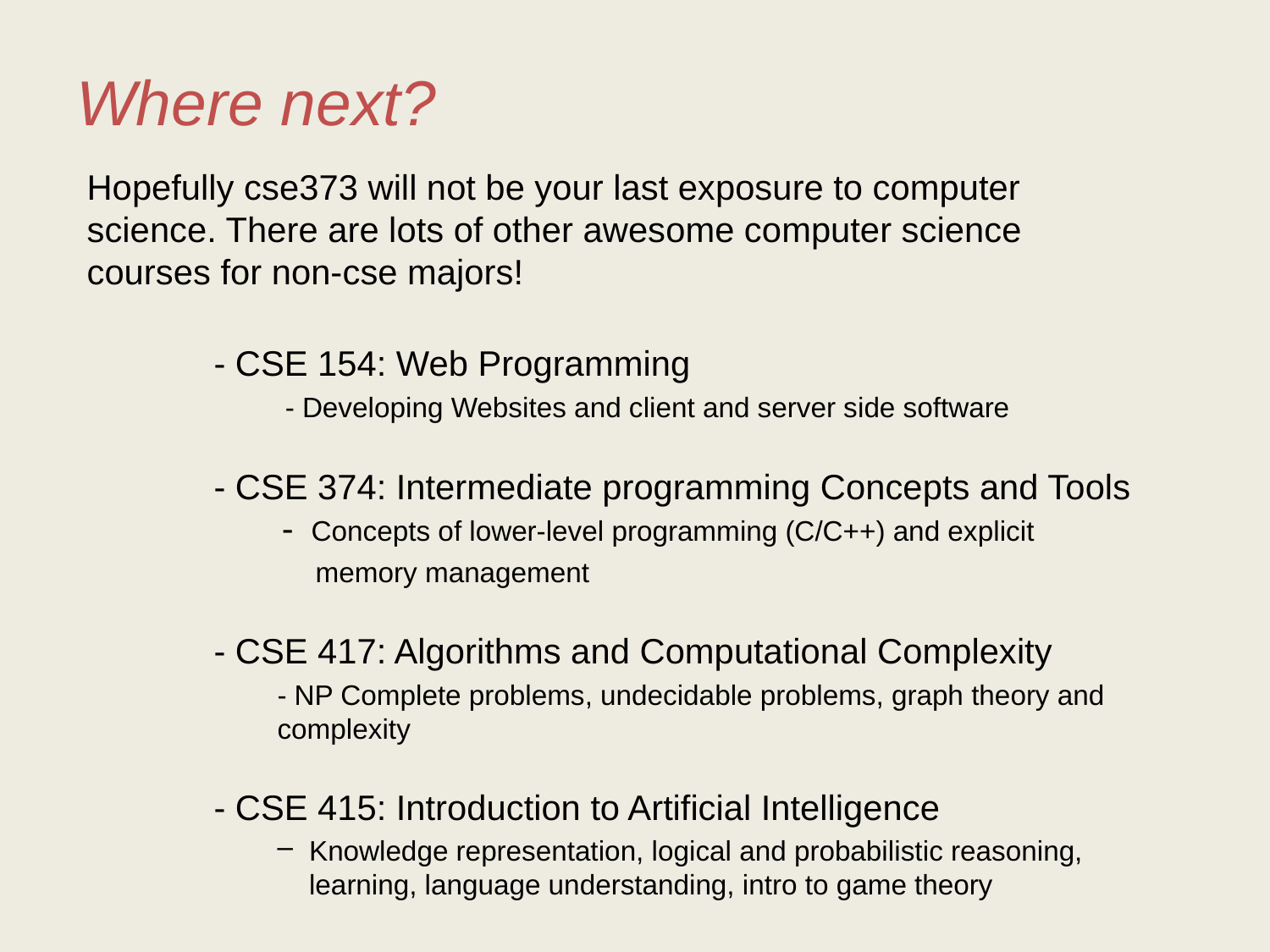

# Where next?
Hopefully cse373 will not be your last exposure to computer science. There are lots of other awesome computer science courses for non-cse majors!
	- CSE 154: Web Programming
 - Developing Websites and client and server side software
	- CSE 374: Intermediate programming Concepts and Tools 	       -  Concepts of lower-level programming (C/C++) and explicit
	             memory management
	- CSE 417: Algorithms and Computational Complexity
- NP Complete problems, undecidable problems, graph theory and complexity
	- CSE 415: Introduction to Artificial Intelligence
Knowledge representation, logical and probabilistic reasoning, learning, language understanding, intro to game theory